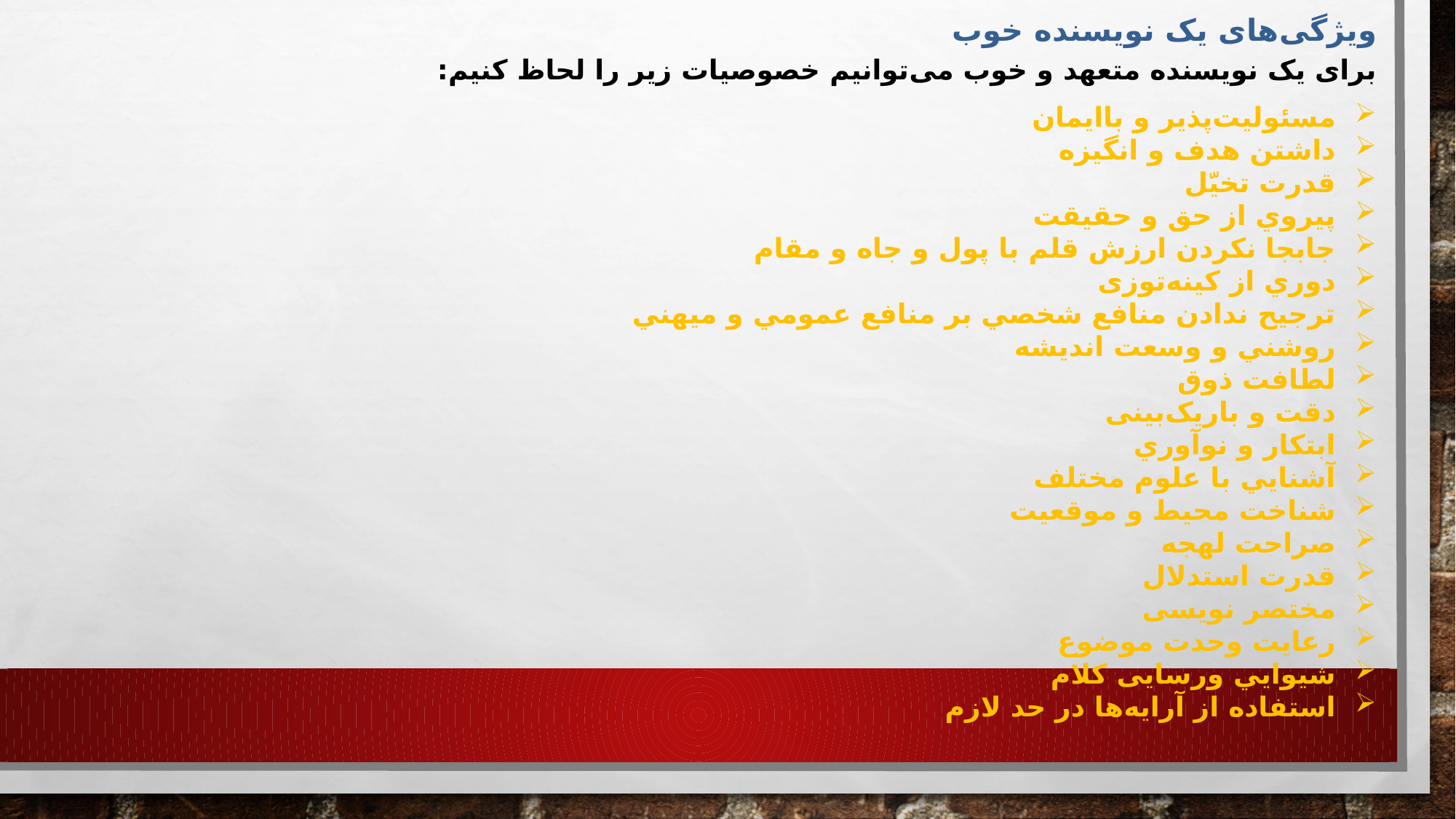

ویژگی‌های یک نویسنده خوب
برای یک نویسنده متعهد و خوب می‌توانیم خصوصیات زیر را لحاظ کنیم:
مسئولیت‌پذیر و باایمان
داشتن هدف و انگيزه
قدرت تخیّل
پيروي از حق و حقیقت
جابجا نكردن ارزش قلم با پول و جاه و مقام
دوري از کینه‌توزی
ترجيح ندادن منافع شخصي بر منافع عمومي و ميهني
روشني و وسعت انديشه
لطافت ذوق
دقت و باریک‌بینی
ابتكار و نوآوري
آشنایي با علوم مختلف
شناخت محيط و موقعيت
صراحت لهجه
قدرت استدلال
مختصر نویسی
رعايت وحدت موضوع
شيوایي ورسایی كلام
استفاده از آرایه‌ها در حد لازم